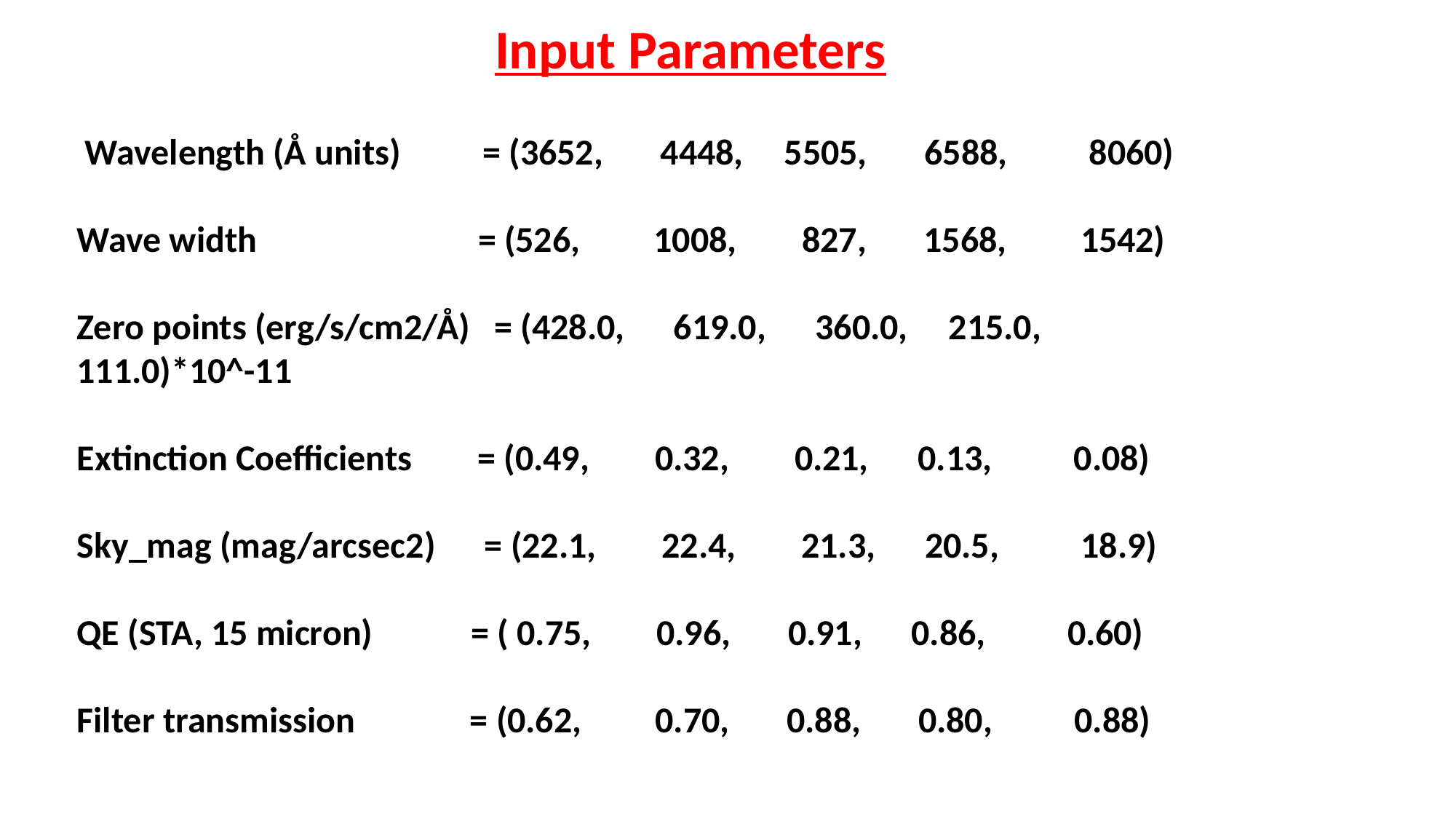

Input Parameters
 Wavelength (Å units)          = (3652,       4448,     5505,       6588,          8060)
Wave width                           = (526,         1008,        827,       1568,         1542)
Zero points (erg/s/cm2/Å)   = (428.0,      619.0,      360.0,     215.0,       111.0)*10^-11
Extinction Coefficients        = (0.49,        0.32,        0.21,      0.13,          0.08)
Sky_mag (mag/arcsec2)      = (22.1,        22.4,        21.3,      20.5,          18.9)
QE (STA, 15 micron)            = ( 0.75,        0.96,       0.91,      0.86,          0.60)

Filter transmission              = (0.62,         0.70,       0.88,       0.80,          0.88)